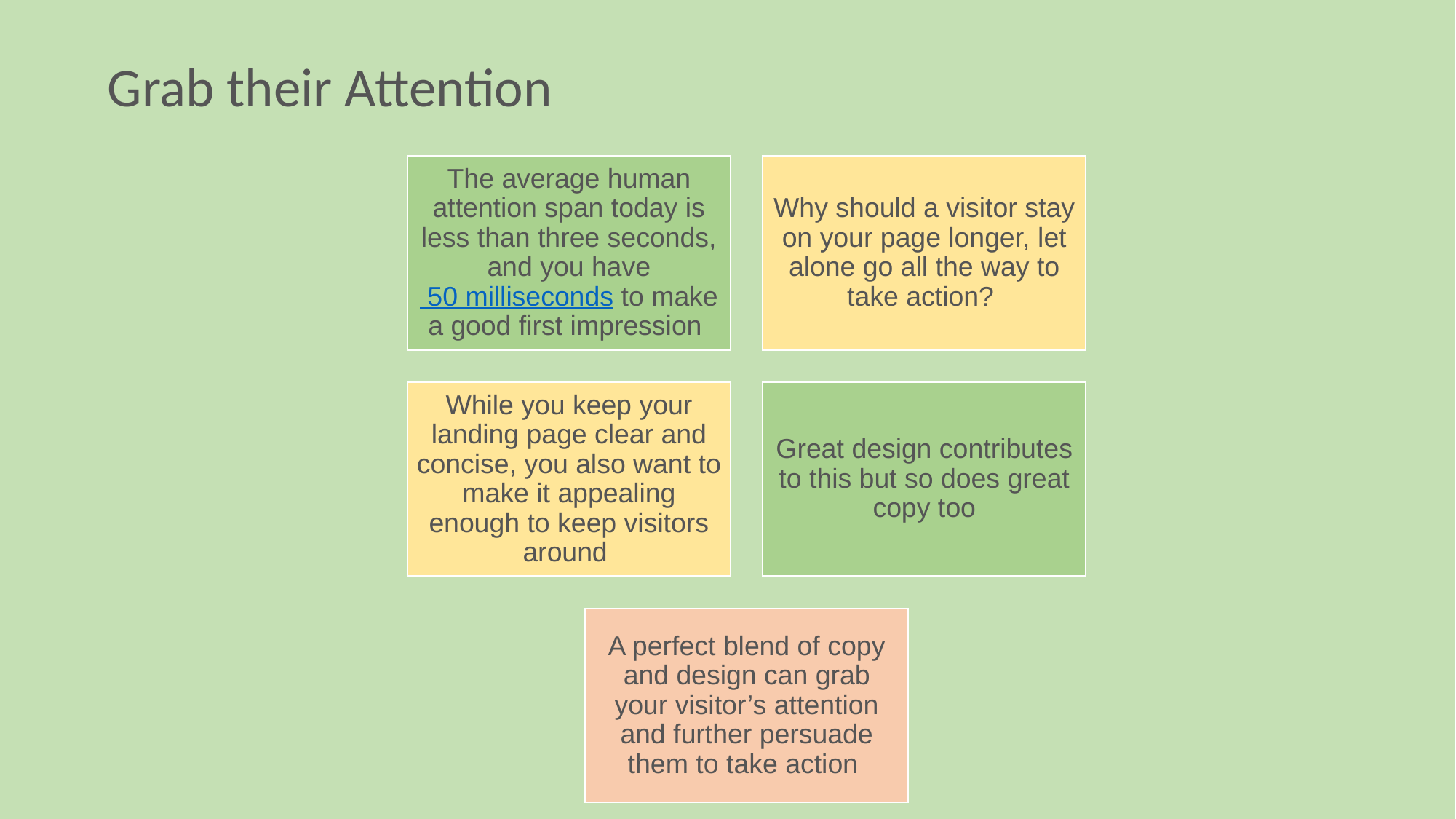

# Grab their Attention
The average human attention span today is less than three seconds, and you have 50 milliseconds to make a good first impression
Why should a visitor stay on your page longer, let alone go all the way to take action?
While you keep your landing page clear and concise, you also want to make it appealing enough to keep visitors around
Great design contributes to this but so does great copy too
A perfect blend of copy and design can grab your visitor’s attention and further persuade them to take action